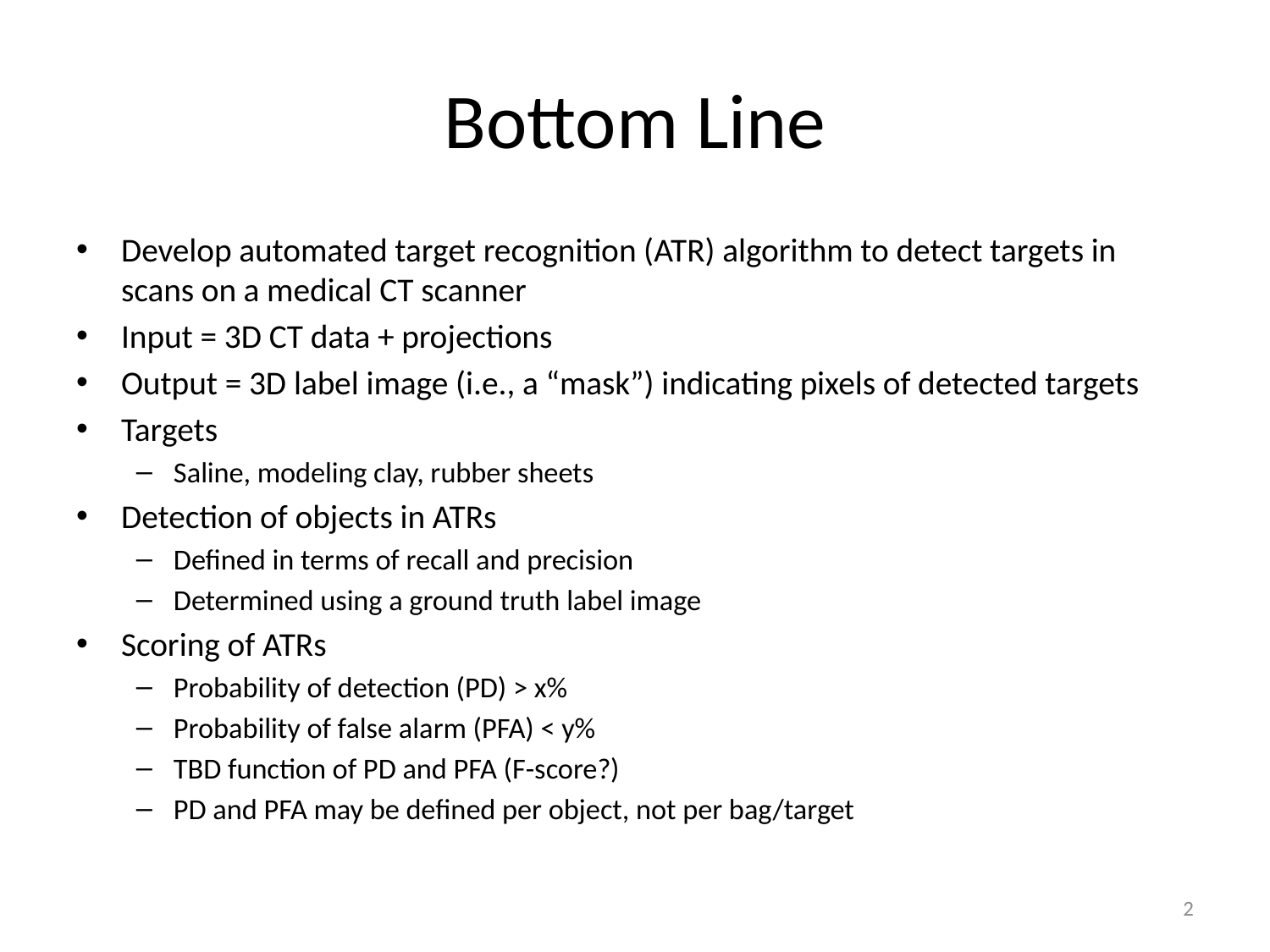

# Bottom Line
Develop automated target recognition (ATR) algorithm to detect targets in scans on a medical CT scanner
Input = 3D CT data + projections
Output = 3D label image (i.e., a “mask”) indicating pixels of detected targets
Targets
Saline, modeling clay, rubber sheets
Detection of objects in ATRs
Defined in terms of recall and precision
Determined using a ground truth label image
Scoring of ATRs
Probability of detection (PD) > x%
Probability of false alarm (PFA) < y%
TBD function of PD and PFA (F-score?)
PD and PFA may be defined per object, not per bag/target
2